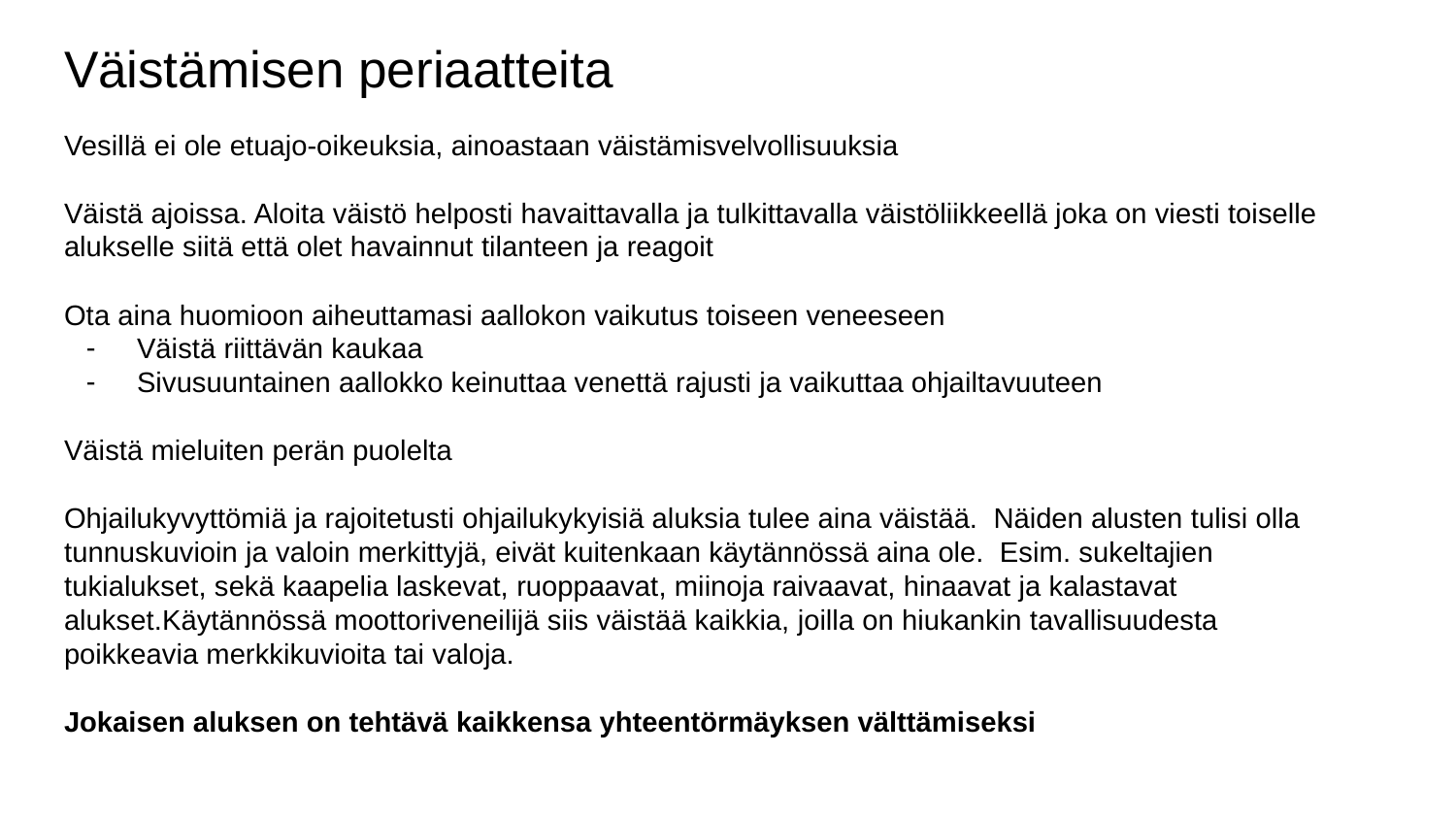

# Väistämisen periaatteita
Vesillä ei ole etuajo-oikeuksia, ainoastaan väistämisvelvollisuuksia

Väistä ajoissa. Aloita väistö helposti havaittavalla ja tulkittavalla väistöliikkeellä joka on viesti toiselle alukselle siitä että olet havainnut tilanteen ja reagoit

Ota aina huomioon aiheuttamasi aallokon vaikutus toiseen veneeseen
Väistä riittävän kaukaa
Sivusuuntainen aallokko keinuttaa venettä rajusti ja vaikuttaa ohjailtavuuteen

Väistä mieluiten perän puolelta

Ohjailukyvyttömiä ja rajoitetusti ohjailukykyisiä aluksia tulee aina väistää.  Näiden alusten tulisi olla tunnuskuvioin ja valoin merkittyjä, eivät kuitenkaan käytännössä aina ole.  Esim. sukeltajien tukialukset, sekä kaapelia laskevat, ruoppaavat, miinoja raivaavat, hinaavat ja kalastavat alukset.Käytännössä moottoriveneilijä siis väistää kaikkia, joilla on hiukankin tavallisuudesta poikkeavia merkkikuvioita tai valoja.

Jokaisen aluksen on tehtävä kaikkensa yhteentörmäyksen välttämiseksi